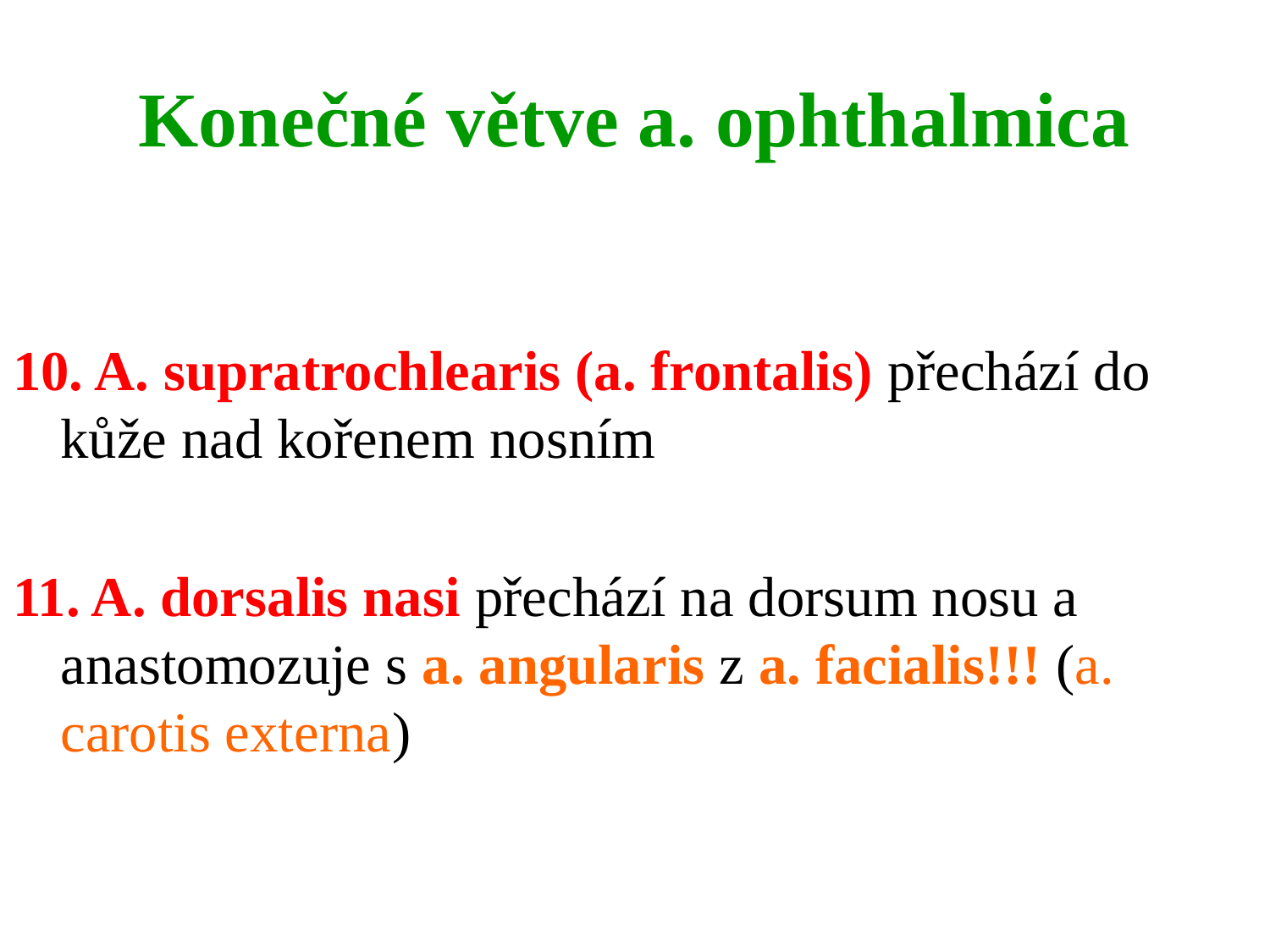

Konečné větve a. ophthalmica
10. A. supratrochlearis (a. frontalis) přechází do kůže nad kořenem nosním

11. A. dorsalis nasi přechází na dorsum nosu a anastomozuje s a. angularis z a. facialis!!! (a. carotis externa)